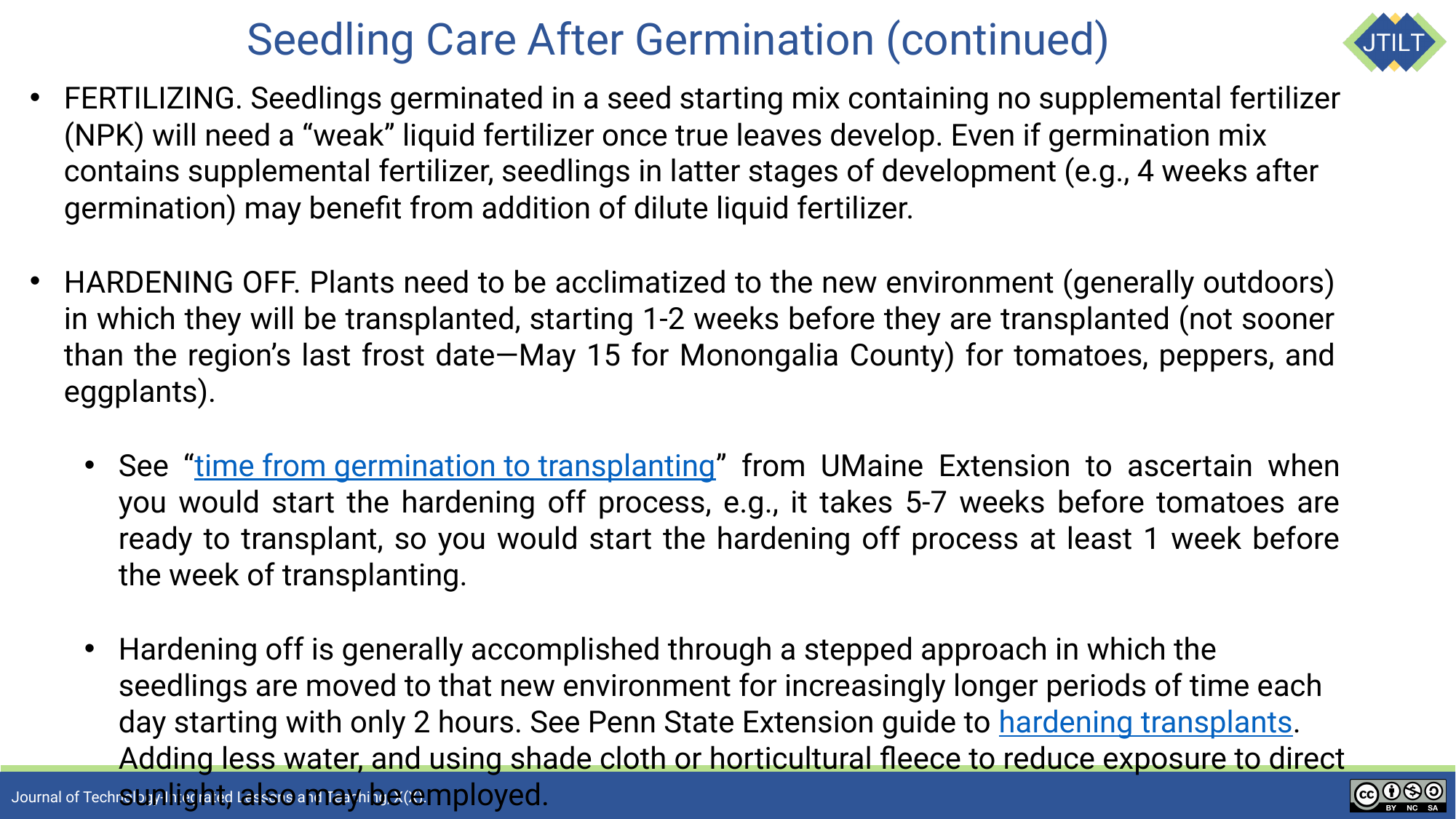

# Seedling Care After Germination (continued)
FERTILIZING. Seedlings germinated in a seed starting mix containing no supplemental fertilizer (NPK) will need a “weak” liquid fertilizer once true leaves develop. Even if germination mix contains supplemental fertilizer, seedlings in latter stages of development (e.g., 4 weeks after germination) may benefit from addition of dilute liquid fertilizer.

HARDENING OFF. Plants need to be acclimatized to the new environment (generally outdoors) in which they will be transplanted, starting 1-2 weeks before they are transplanted (not sooner than the region’s last frost date—May 15 for Monongalia County) for tomatoes, peppers, and eggplants).

See “time from germination to transplanting” from UMaine Extension to ascertain when you would start the hardening off process, e.g., it takes 5-7 weeks before tomatoes are ready to transplant, so you would start the hardening off process at least 1 week before the week of transplanting.

Hardening off is generally accomplished through a stepped approach in which the seedlings are moved to that new environment for increasingly longer periods of time each day starting with only 2 hours. See Penn State Extension guide to hardening transplants. Adding less water, and using shade cloth or horticultural fleece to reduce exposure to direct sunlight, also may be employed.